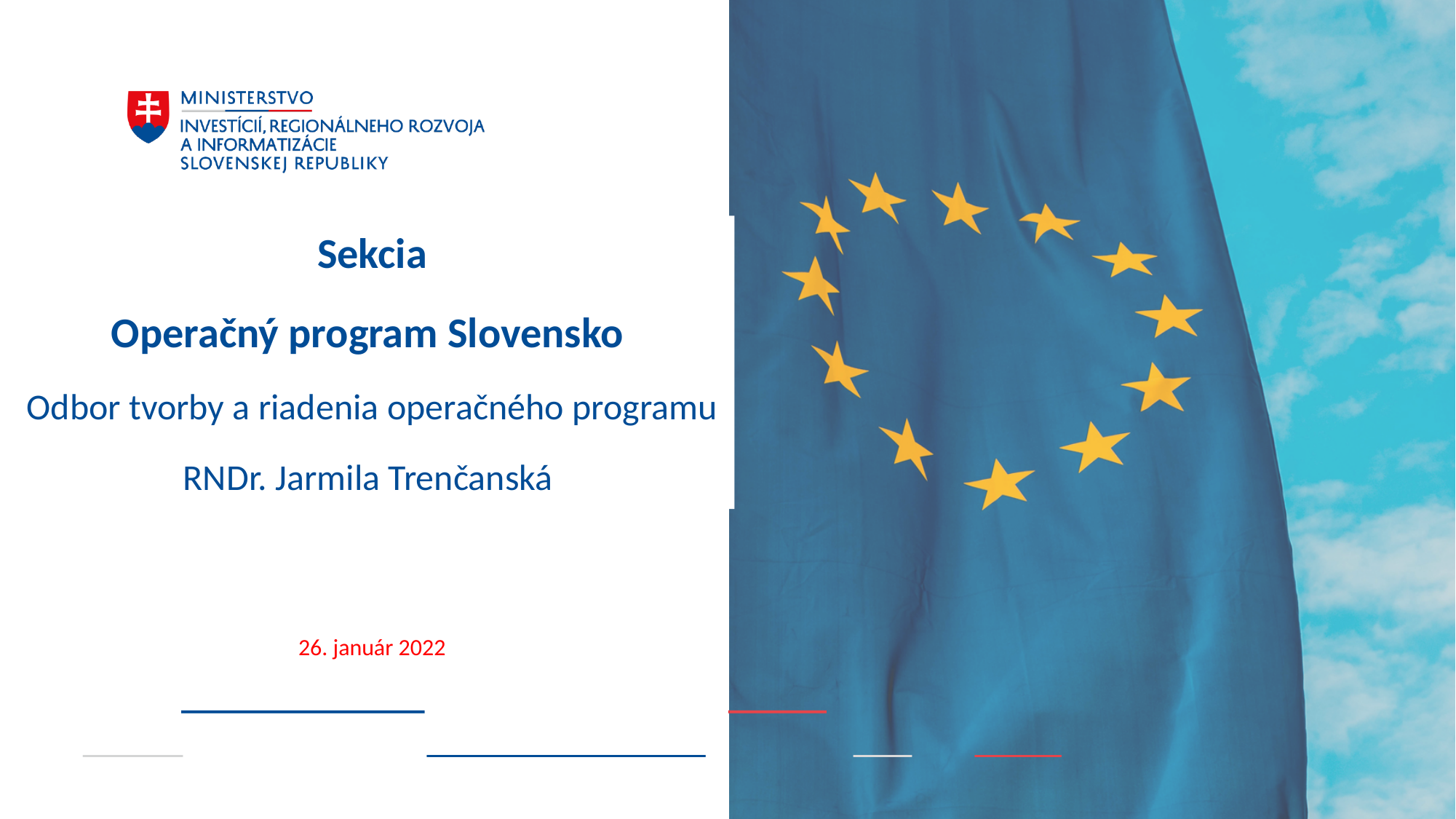

Sekcia
Operačný program Slovensko
Odbor tvorby a riadenia operačného programu
RNDr. Jarmila Trenčanská
26. január 2022